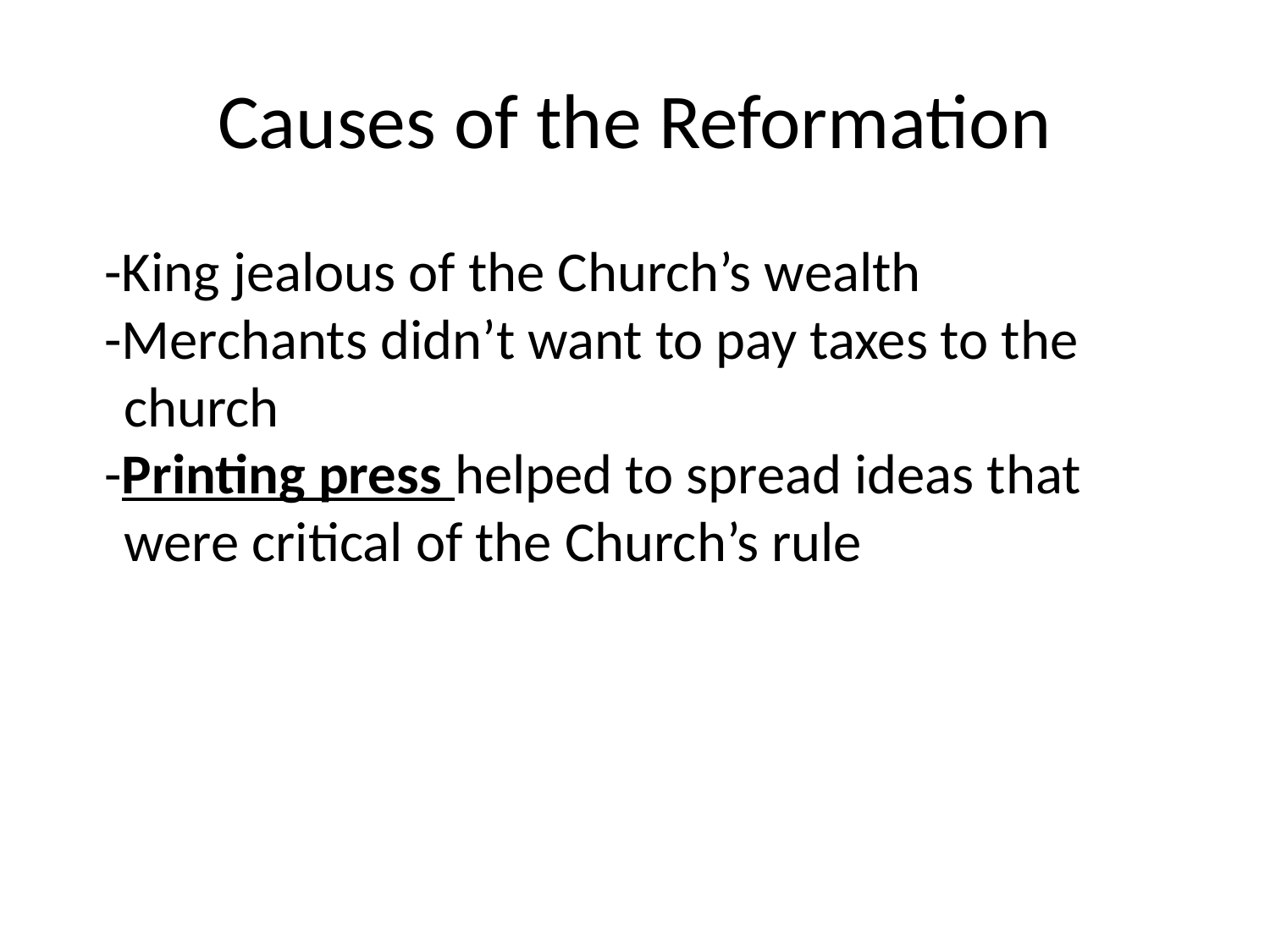

# Causes of the Reformation
-King jealous of the Church’s wealth
-Merchants didn’t want to pay taxes to the church
-Printing press helped to spread ideas that were critical of the Church’s rule